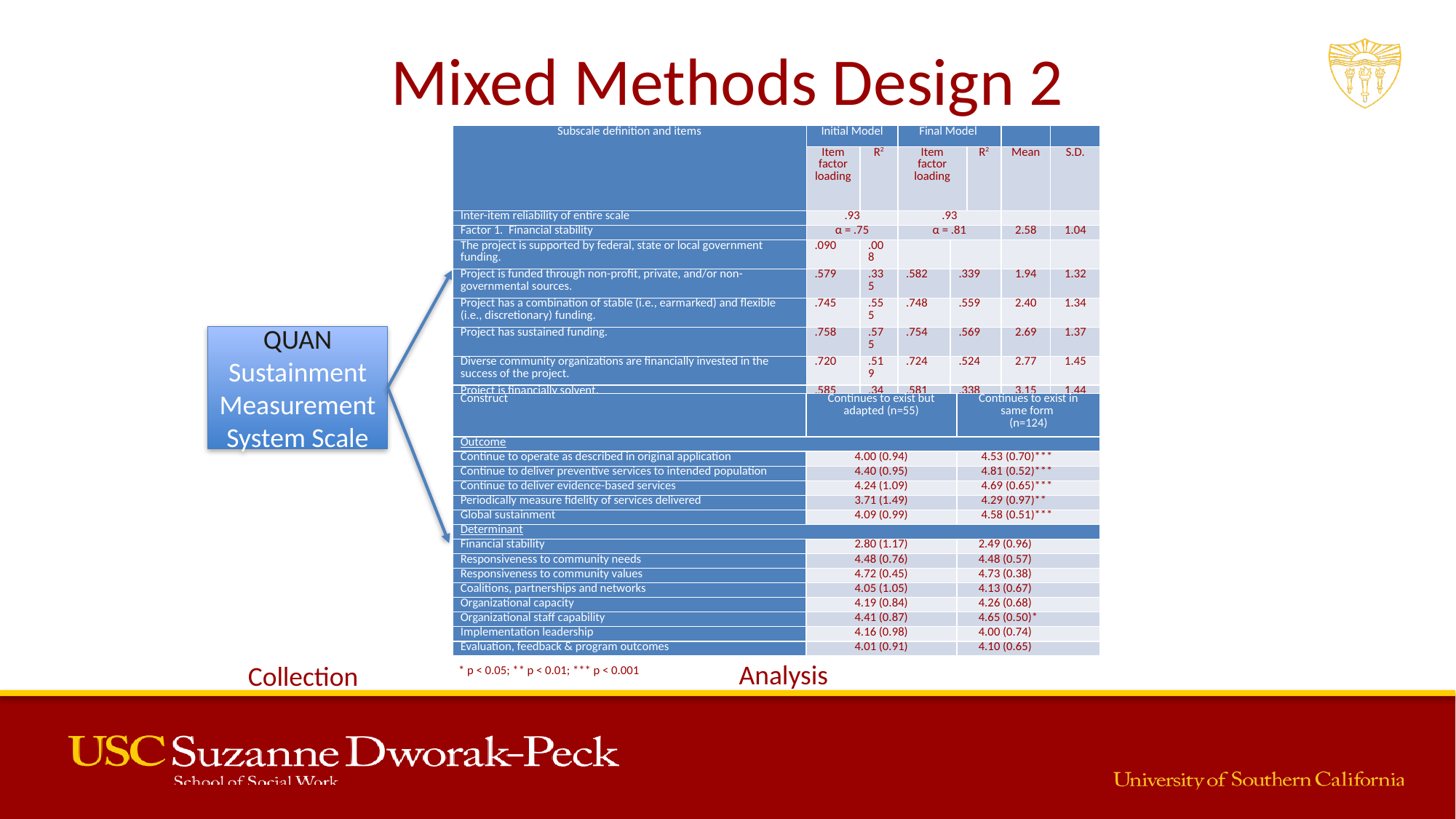

# Mixed Methods Design 2
| Subscale definition and items | Initial Model |  | Final Model |  |  |  |  |
| --- | --- | --- | --- | --- | --- | --- | --- |
|  | Item factor loading | R2 | Item factor loading |  | R2 | Mean | S.D. |
| Inter-item reliability of entire scale | .93 |  | .93 |  |  |  |  |
| Factor 1. Financial stability | α = .75 |  | α = .81 |  |  | 2.58 | 1.04 |
| The project is supported by federal, state or local government funding. | .090 | .008 |  |  |  |  |  |
| Project is funded through non-profit, private, and/or non-governmental sources. | .579 | .335 | .582 | .339 | .339 | 1.94 | 1.32 |
| Project has a combination of stable (i.e., earmarked) and flexible (i.e., discretionary) funding. | .745 | .555 | .748 | .559 | .559 | 2.40 | 1.34 |
| Project has sustained funding. | .758 | .575 | .754 | .569 | .569 | 2.69 | 1.37 |
| Diverse community organizations are financially invested in the success of the project. | .720 | .519 | .724 | .524 | .524 | 2.77 | 1.45 |
| Project is financially solvent. | .585 | .342 | .581 | .338 | .338 | 3.15 | 1.44 |

QUAN
Sustainment Measurement System Scale
| Construct | Continues to exist but adapted (n=55) | Continues to exist in same form (n=124) |
| --- | --- | --- |
| Outcome |  |  |
| Continue to operate as described in original application | 4.00 (0.94) | 4.53 (0.70)\*\*\* |
| Continue to deliver preventive services to intended population | 4.40 (0.95) | 4.81 (0.52)\*\*\* |
| Continue to deliver evidence-based services | 4.24 (1.09) | 4.69 (0.65)\*\*\* |
| Periodically measure fidelity of services delivered | 3.71 (1.49) | 4.29 (0.97)\*\* |
| Global sustainment | 4.09 (0.99) | 4.58 (0.51)\*\*\* |
| Determinant |  |  |
| Financial stability | 2.80 (1.17) | 2.49 (0.96) |
| Responsiveness to community needs | 4.48 (0.76) | 4.48 (0.57) |
| Responsiveness to community values | 4.72 (0.45) | 4.73 (0.38) |
| Coalitions, partnerships and networks | 4.05 (1.05) | 4.13 (0.67) |
| Organizational capacity | 4.19 (0.84) | 4.26 (0.68) |
| Organizational staff capability | 4.41 (0.87) | 4.65 (0.50)\* |
| Implementation leadership | 4.16 (0.98) | 4.00 (0.74) |
| Evaluation, feedback & program outcomes | 4.01 (0.91) | 4.10 (0.65) |
Analysis
Collection
* p < 0.05; ** p < 0.01; *** p < 0.001